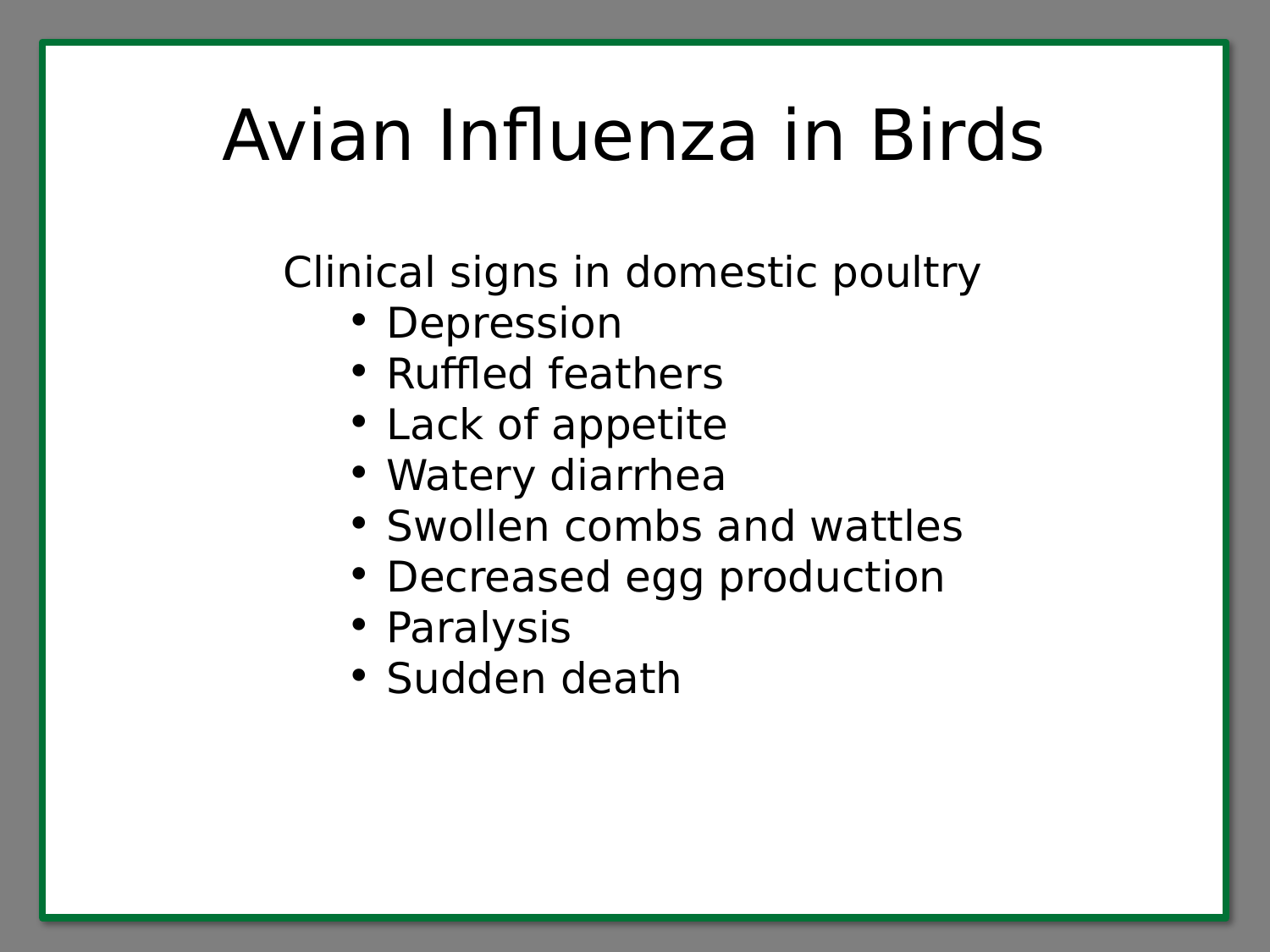

Avian Influenza in Birds
Clinical signs in domestic poultry
Depression
Ruffled feathers
Lack of appetite
Watery diarrhea
Swollen combs and wattles
Decreased egg production
Paralysis
Sudden death